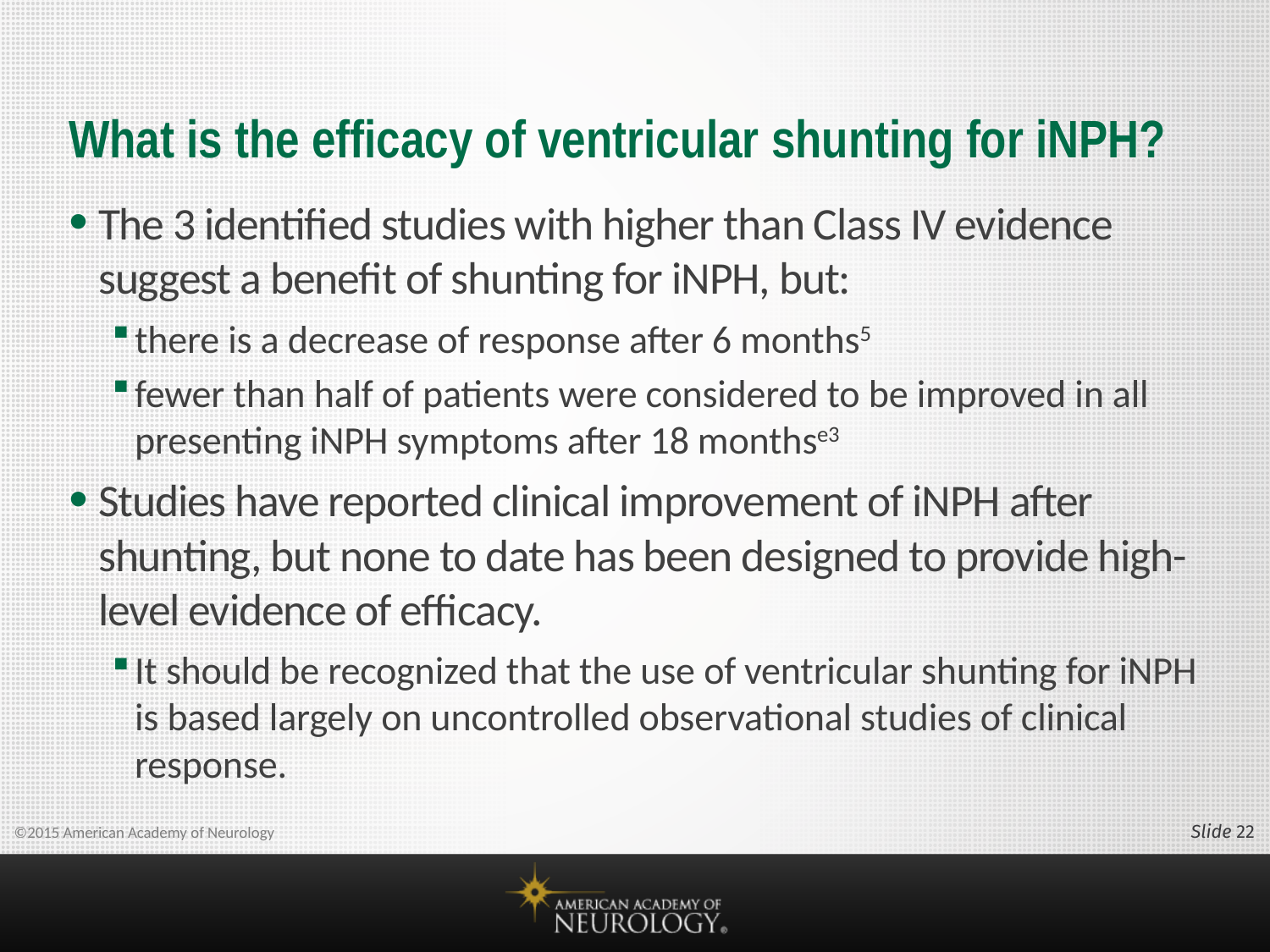

# What is the efficacy of ventricular shunting for iNPH?
The 3 identified studies with higher than Class IV evidence suggest a benefit of shunting for iNPH, but:
there is a decrease of response after 6 months5
fewer than half of patients were considered to be improved in all presenting iNPH symptoms after 18 monthse3
Studies have reported clinical improvement of iNPH after shunting, but none to date has been designed to provide high-level evidence of efficacy.
It should be recognized that the use of ventricular shunting for iNPH is based largely on uncontrolled observational studies of clinical response.
Slide 22